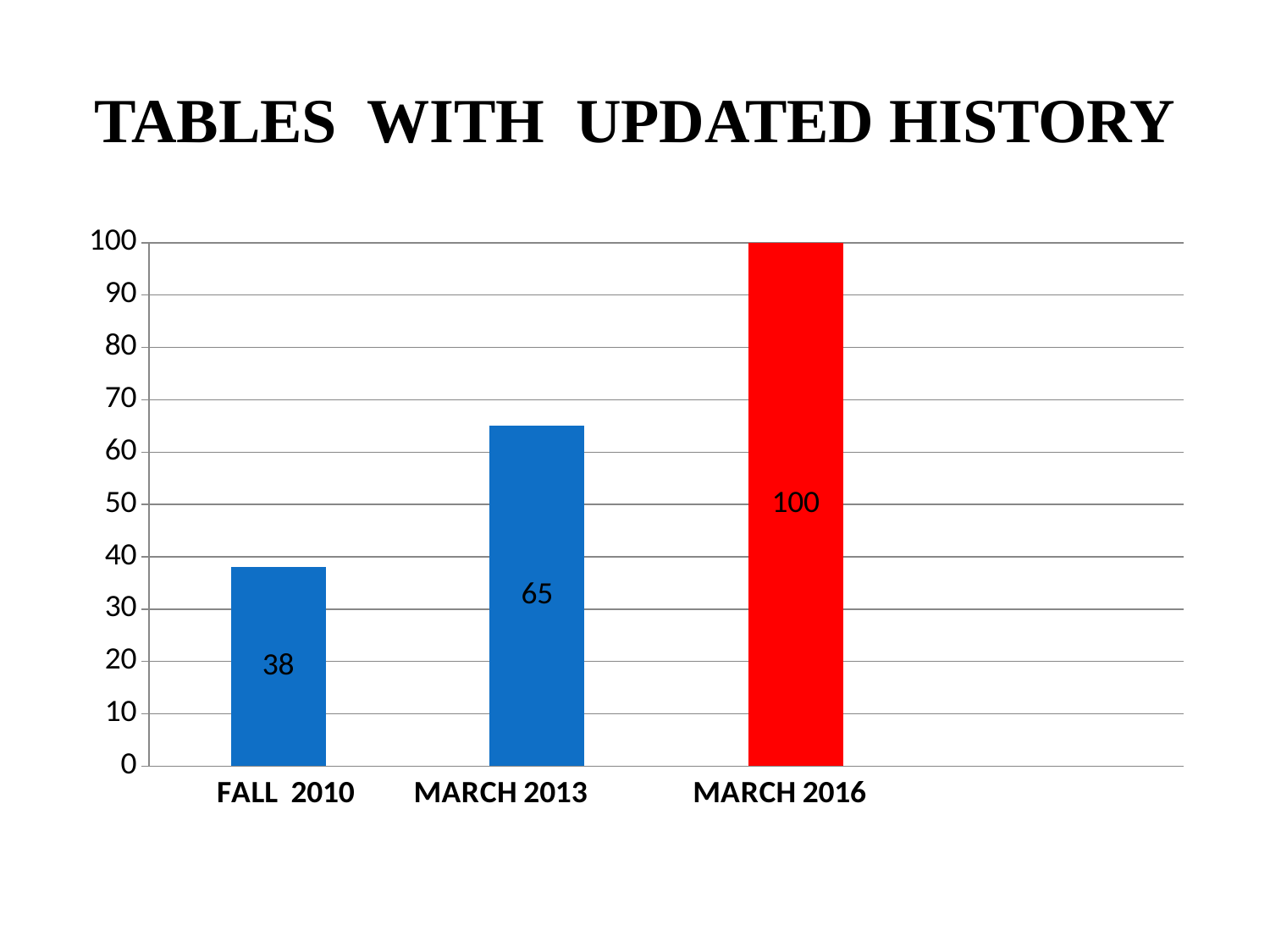

# TABLES  WITH  UPDATED HISTORY

### Chart

| Category | Series 1 |
|---|---|
|  | 38.0 |
| Category 2 | 65.0 |